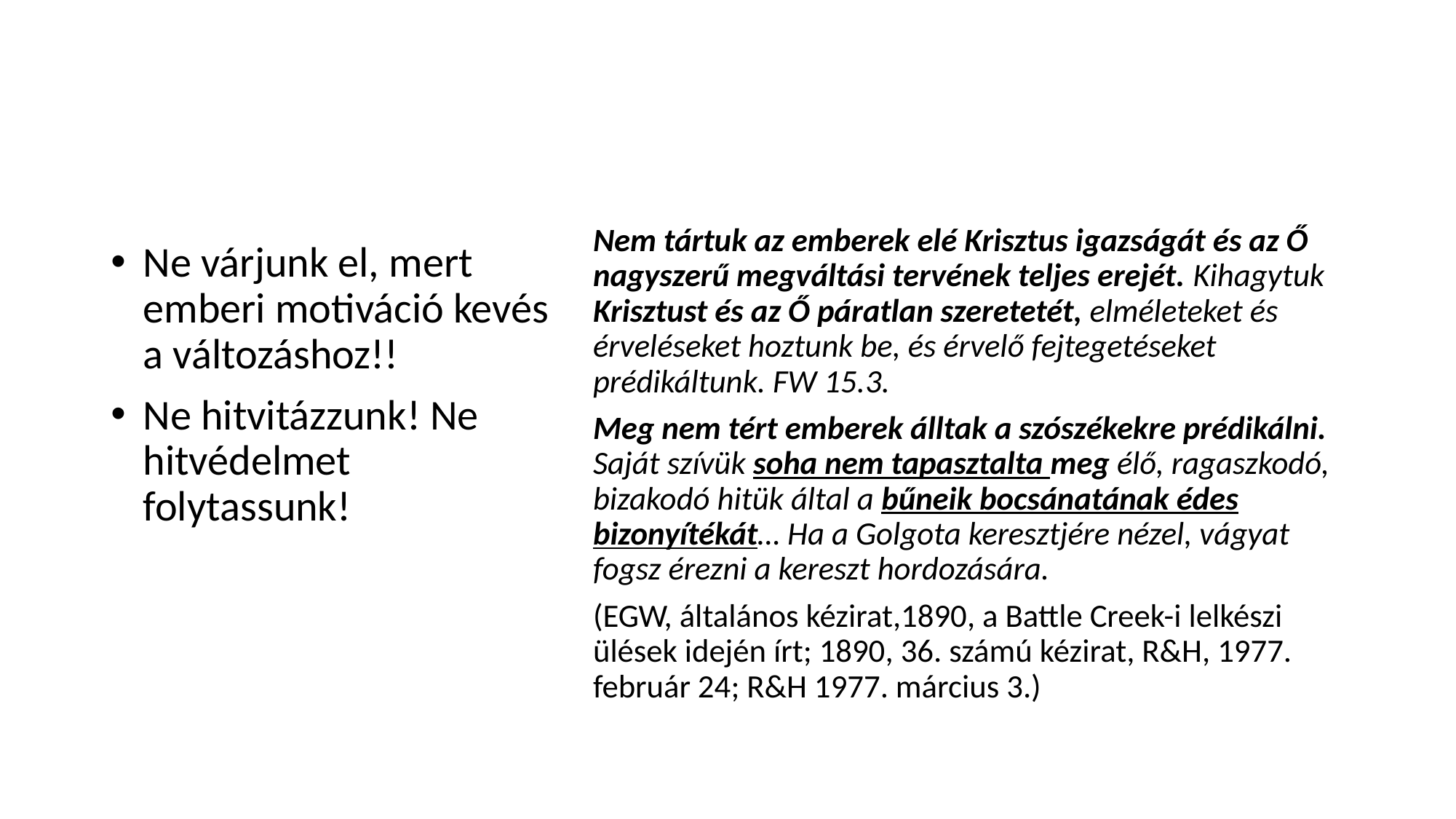

#
Nem tártuk az emberek elé Krisztus igazságát és az Ő nagyszerű megváltási tervének teljes erejét. Kihagytuk Krisztust és az Ő páratlan szeretetét, elméleteket és érveléseket hoztunk be, és érvelő fejtegetéseket prédikáltunk. FW 15.3.
Meg nem tért emberek álltak a szószékekre prédikálni. Saját szívük soha nem tapasztalta meg élő, ragaszkodó, bizakodó hitük által a bűneik bocsánatának édes bizonyítékát… Ha a Golgota keresztjére nézel, vágyat fogsz érezni a kereszt hordozására.
(EGW, általános kézirat,1890, a Battle Creek-i lelkészi ülések idején írt; 1890, 36. számú kézirat, R&H, 1977. február 24; R&H 1977. március 3.)
Ne várjunk el, mert emberi motiváció kevés a változáshoz!!
Ne hitvitázzunk! Ne hitvédelmet folytassunk!